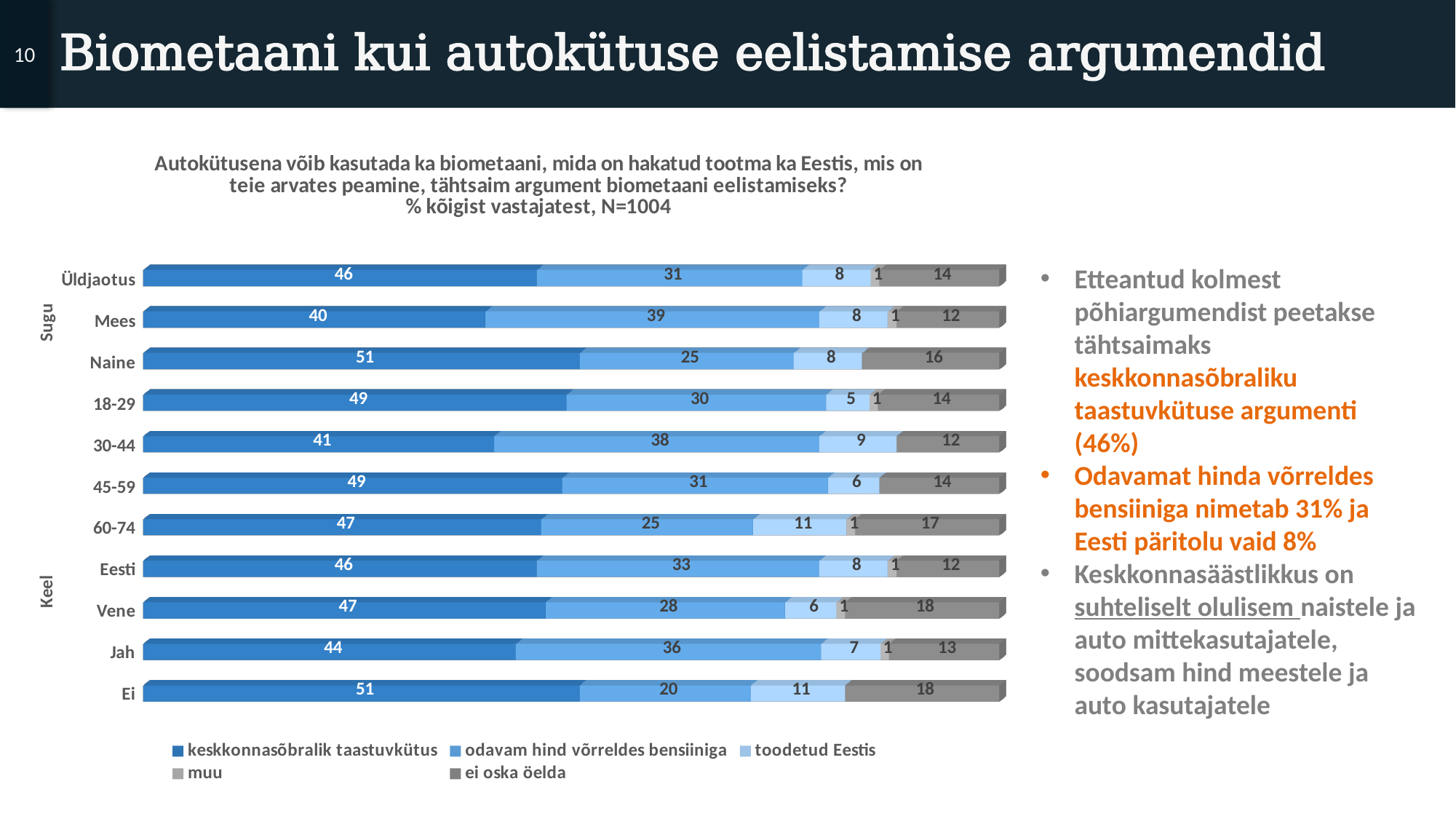

10
# Biometaani kui autokütuse eelistamise argumendid

[unsupported chart]

Etteantud kolmest põhiargumendist peetakse tähtsaimaks keskkonnasõbraliku taastuvkütuse argumenti (46%)
Odavamat hinda võrreldes bensiiniga nimetab 31% ja Eesti päritolu vaid 8%
Keskkonnasäästlikkus on suhteliselt olulisem naistele ja auto mittekasutajatele, soodsam hind meestele ja auto kasutajatele